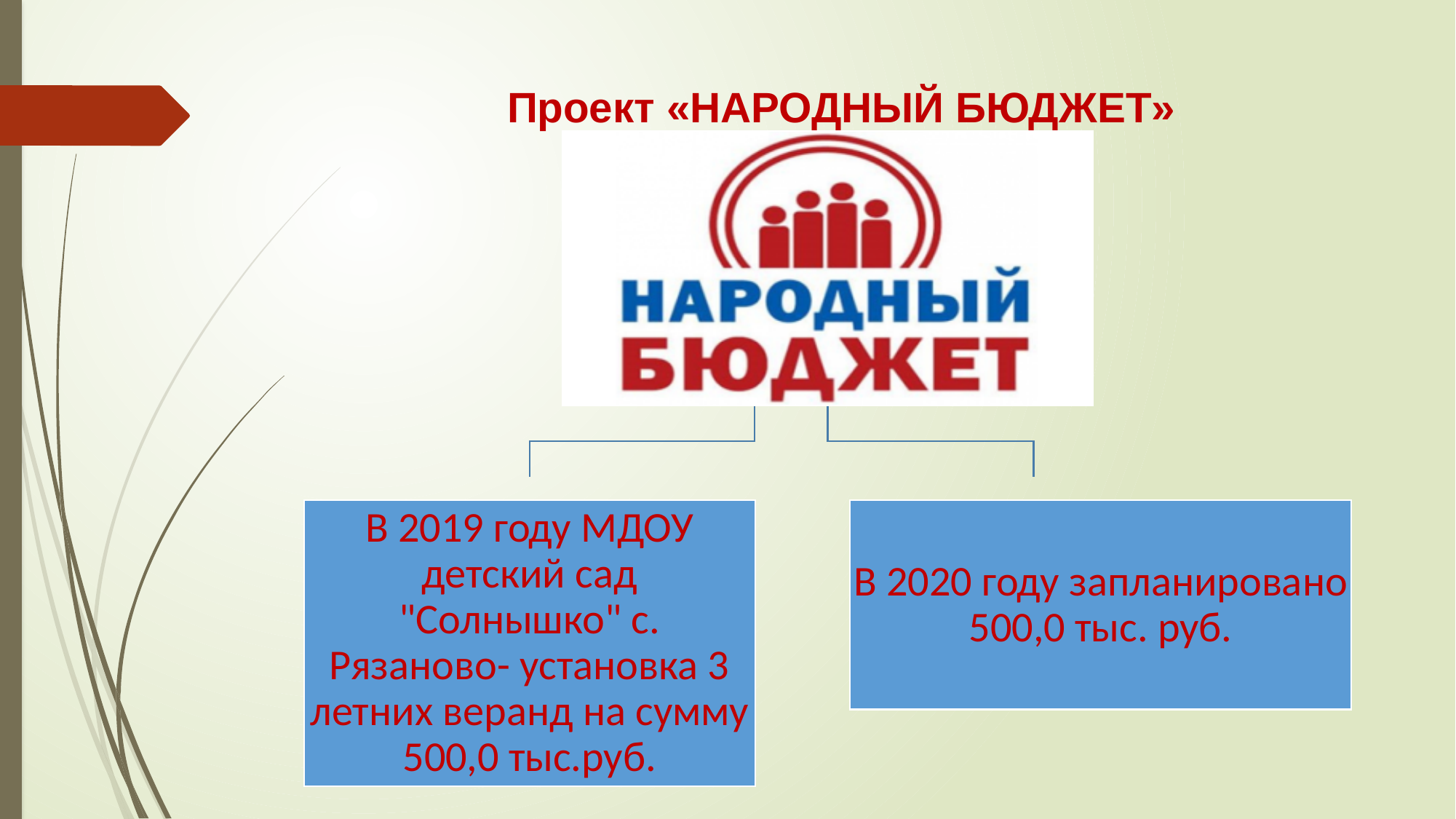

# Проект «НАРОДНЫЙ БЮДЖЕТ»

В 2019 году МДОУ детский сад "Солнышко" с. Рязаново- установка 3 летних веранд на сумму 500,0 тыс.руб.
В 2020 году запланировано 500,0 тыс. руб.